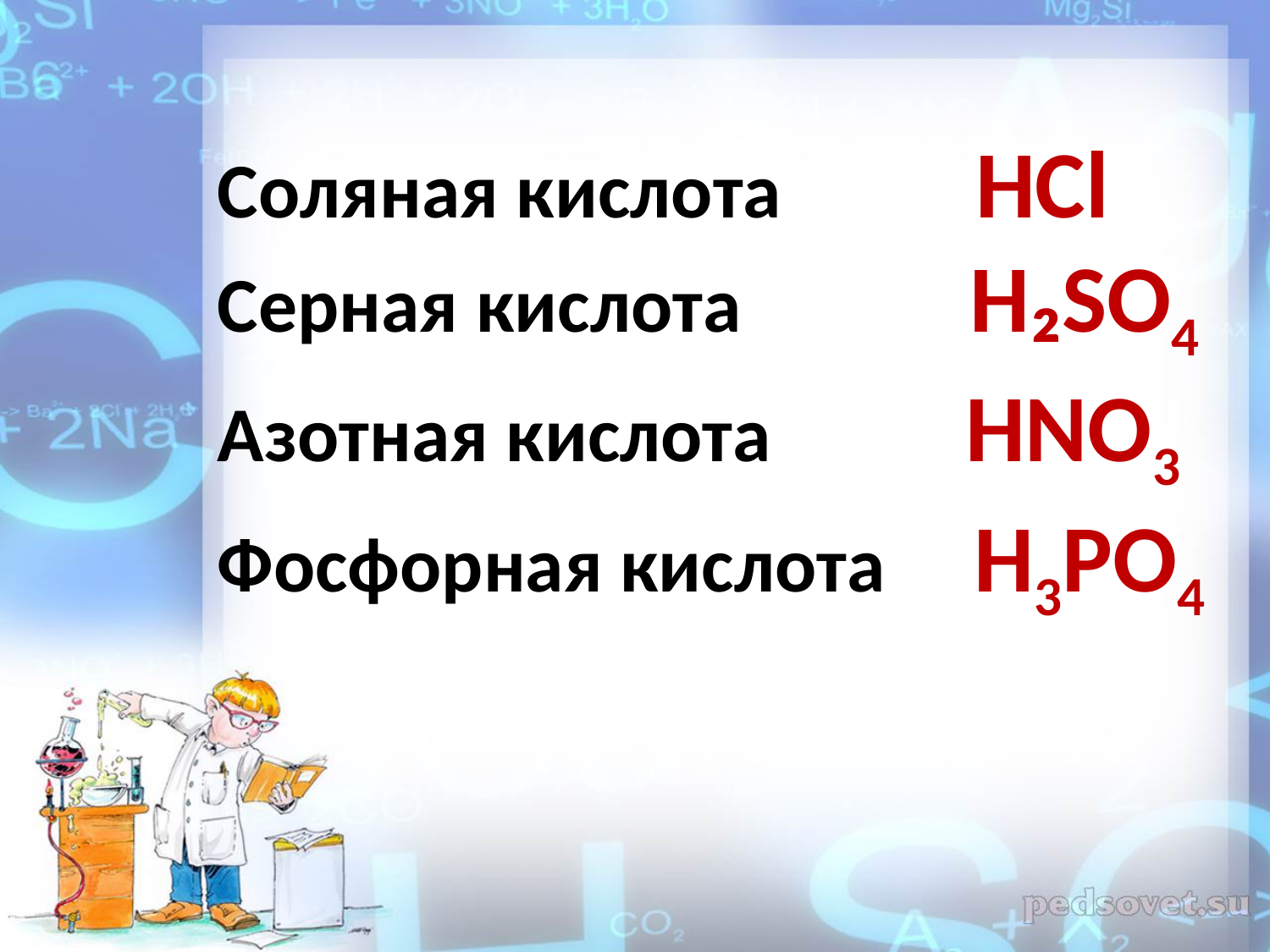

Соляная кислота           HCl
Серная кислота             H₂SO4
Азотная кислота           HNO3
Фосфорная кислота     H3PO4